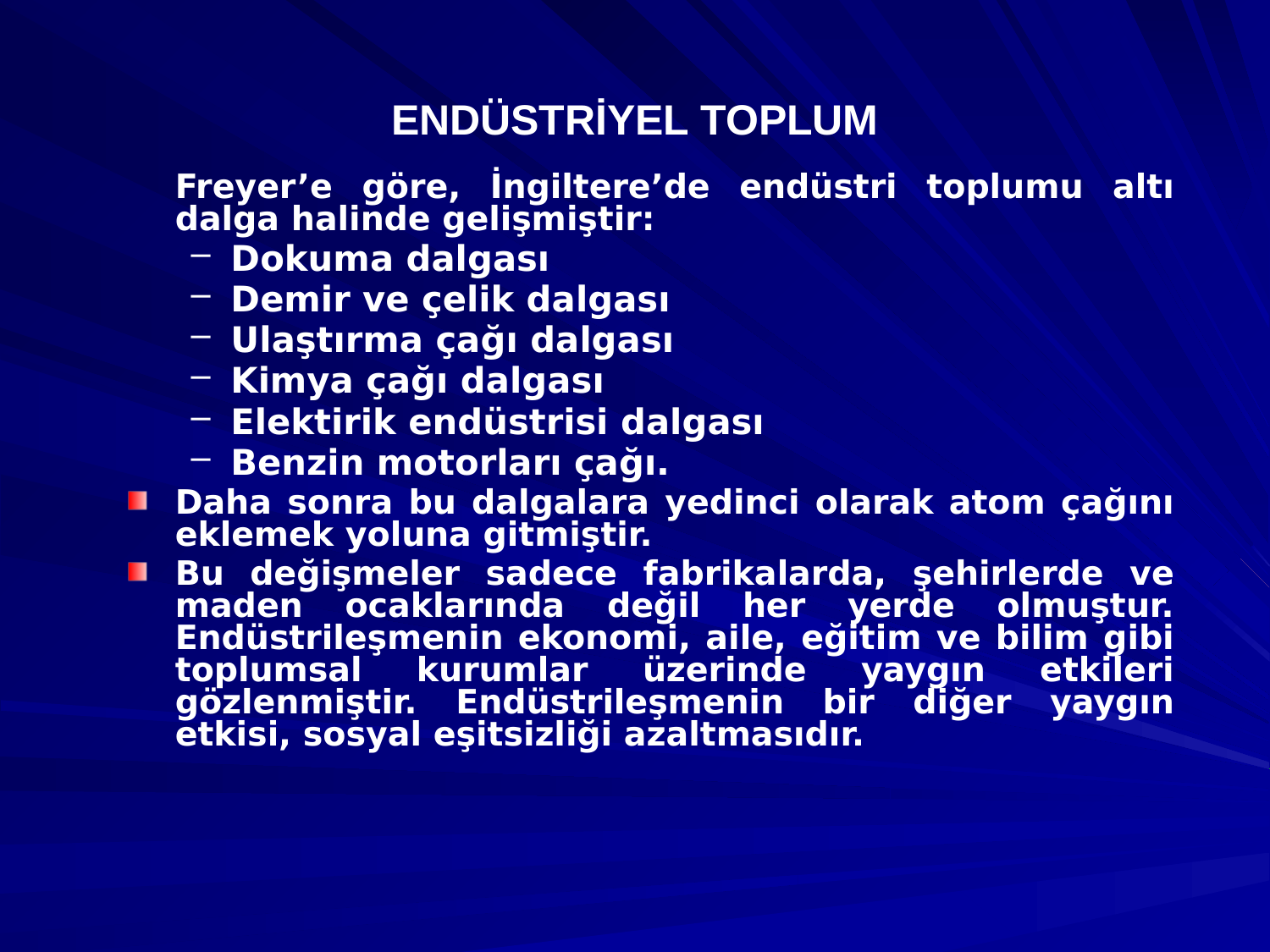

# ENDÜSTRİYEL TOPLUM
	Freyer’e göre, İngiltere’de endüstri toplumu altı dalga halinde gelişmiştir:
Dokuma dalgası
Demir ve çelik dalgası
Ulaştırma çağı dalgası
Kimya çağı dalgası
Elektirik endüstrisi dalgası
Benzin motorları çağı.
Daha sonra bu dalgalara yedinci olarak atom çağını eklemek yoluna gitmiştir.
Bu değişmeler sadece fabrikalarda, şehirlerde ve maden ocaklarında değil her yerde olmuştur. Endüstrileşmenin ekonomi, aile, eğitim ve bilim gibi toplumsal kurumlar üzerinde yaygın etkileri gözlenmiştir. Endüstrileşmenin bir diğer yaygın etkisi, sosyal eşitsizliği azaltmasıdır.